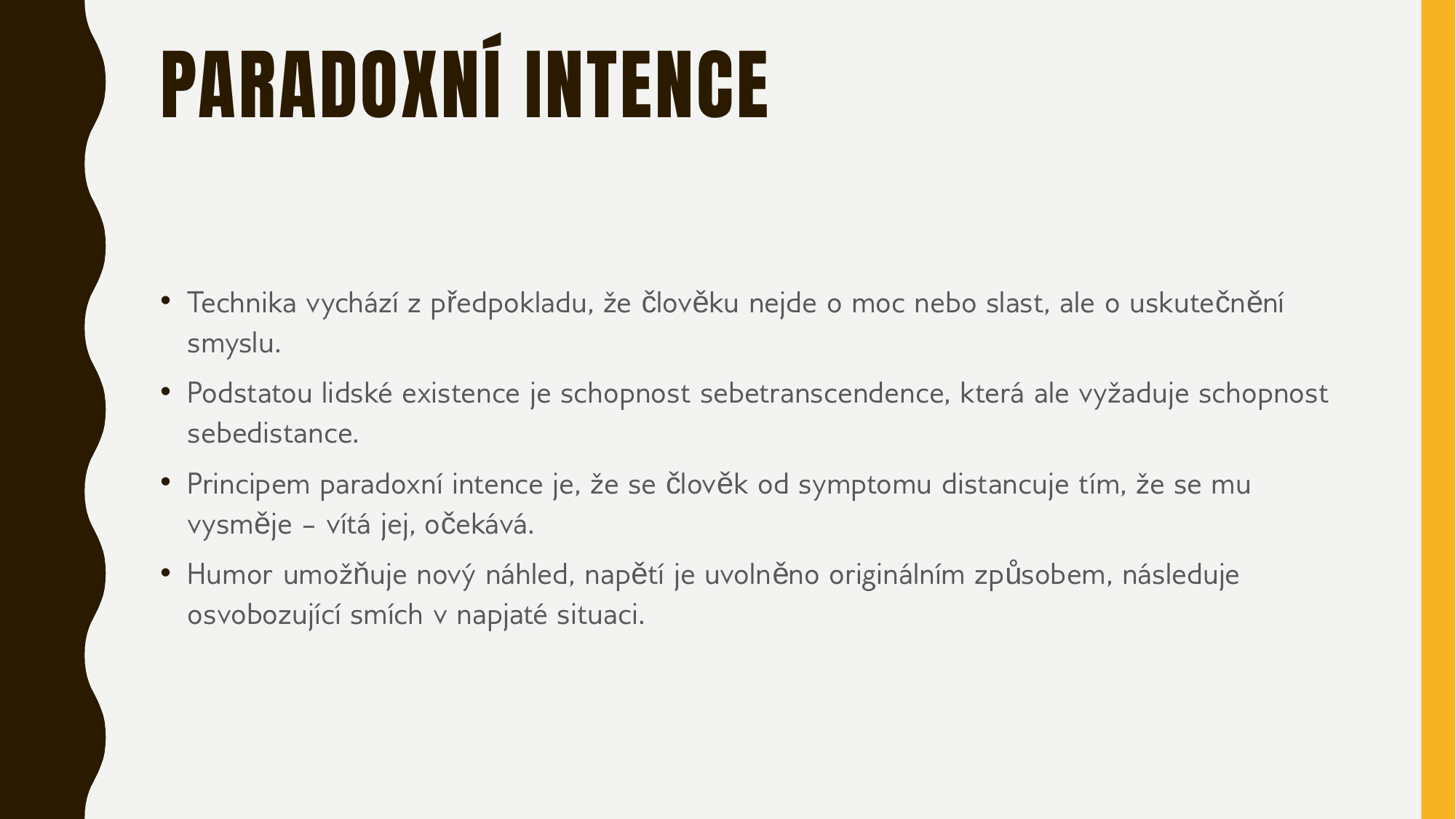

# Paradoxní intence
Technika vychází z předpokladu, že člověku nejde o moc nebo slast, ale o uskutečnění smyslu.
Podstatou lidské existence je schopnost sebetranscendence, která ale vyžaduje schopnost sebedistance.
Principem paradoxní intence je, že se člověk od symptomu distancuje tím, že se mu vysměje – vítá jej, očekává.
Humor umožňuje nový náhled, napětí je uvolněno originálním způsobem, následuje osvobozující smích v napjaté situaci.